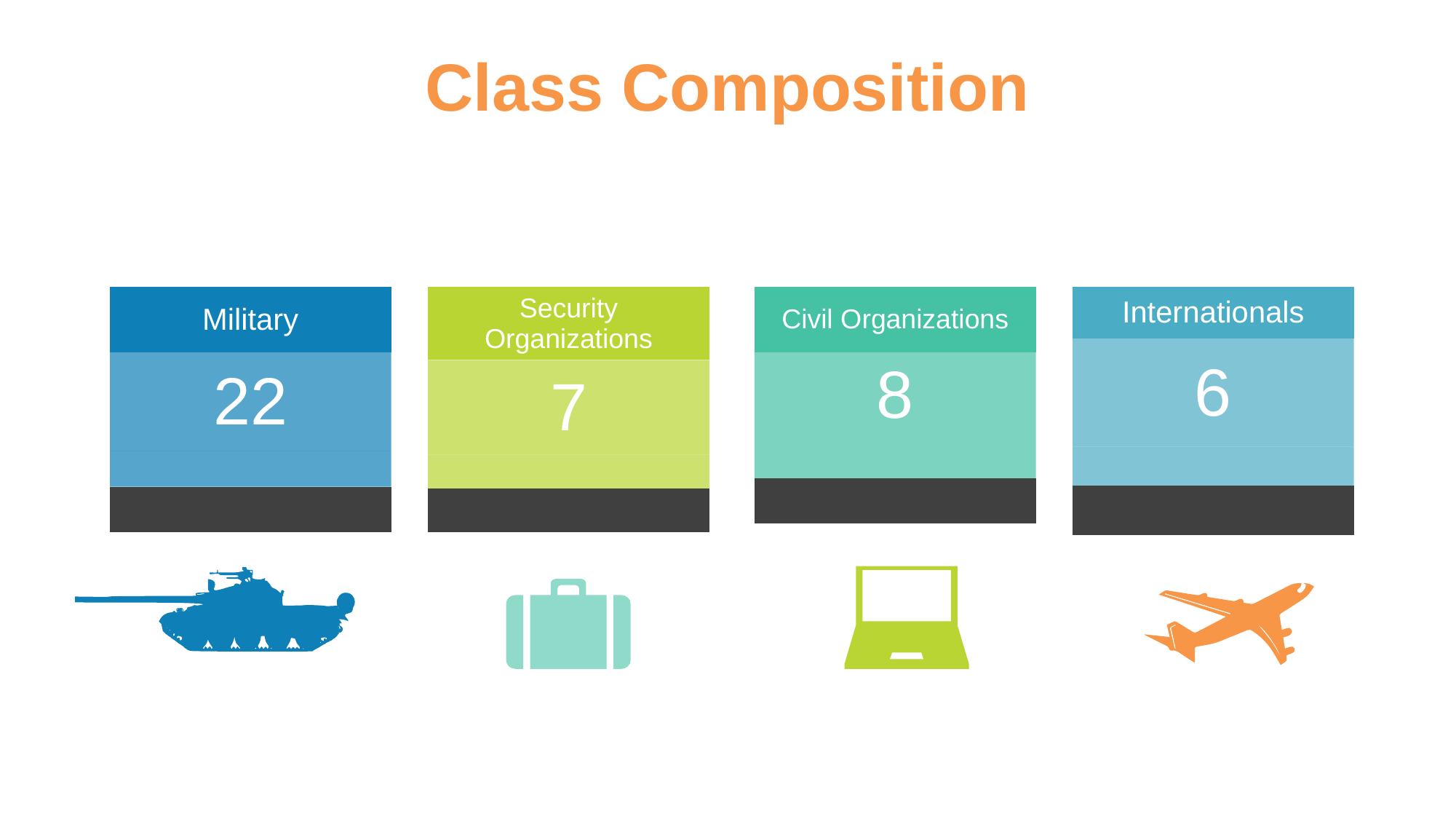

Class Composition
| Civil Organizations |
| --- |
| 8 |
|  |
| Internationals |
| --- |
| 6 |
|  |
|  |
| Military |
| --- |
| 22 |
|  |
|  |
| Security Organizations |
| --- |
| 7 |
|  |
| mate |